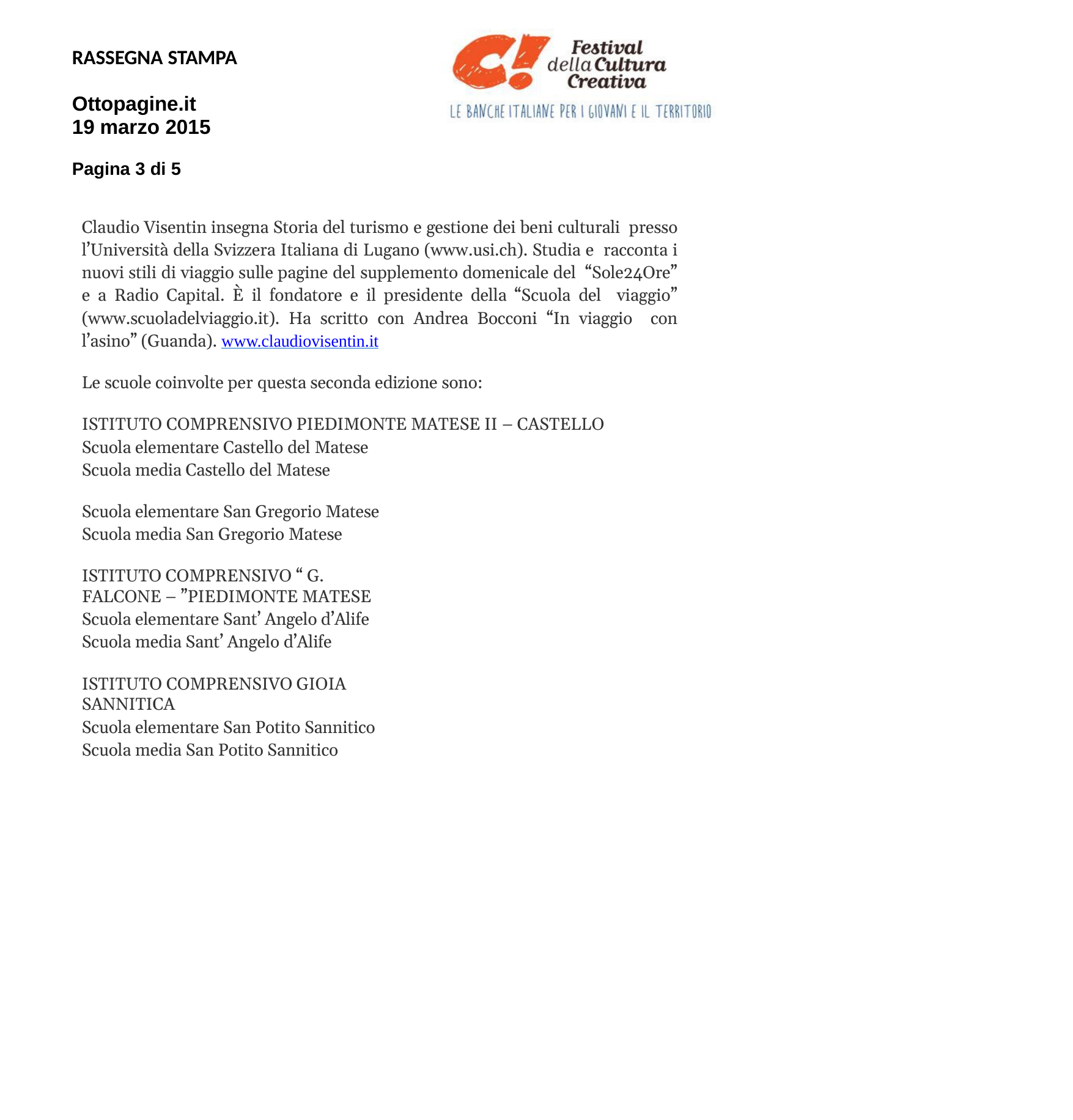

RASSEGNA STAMPA

Ottopagine.it  19 marzo 2015
Pagina 3 di 5

Claudio Visentin insegna Storia del turismo e gestione dei beni culturali  presso l’Università della Svizzera Italiana di Lugano (www.usi.ch). Studia e  racconta i nuovi stili di viaggio sulle pagine del supplemento domenicale del  “Sole24Ore” e a Radio Capital. È il fondatore e il presidente della “Scuola del  viaggio” (www.scuoladelviaggio.it). Ha scritto con Andrea Bocconi “In viaggio  con l’asino” (Guanda). www.claudiovisentin.it

Le scuole coinvolte per questa seconda edizione sono:

ISTITUTO COMPRENSIVO PIEDIMONTE MATESE II – CASTELLO
Scuola elementare Castello del Matese  Scuola media Castello del Matese

Scuola elementare San Gregorio Matese  Scuola media San Gregorio Matese

ISTITUTO COMPRENSIVO “ G. FALCONE – ”PIEDIMONTE MATESE
Scuola elementare Sant’ Angelo d’Alife  Scuola media Sant’ Angelo d’Alife

ISTITUTO COMPRENSIVO GIOIA SANNITICA
Scuola elementare San Potito Sannitico  Scuola media San Potito Sannitico